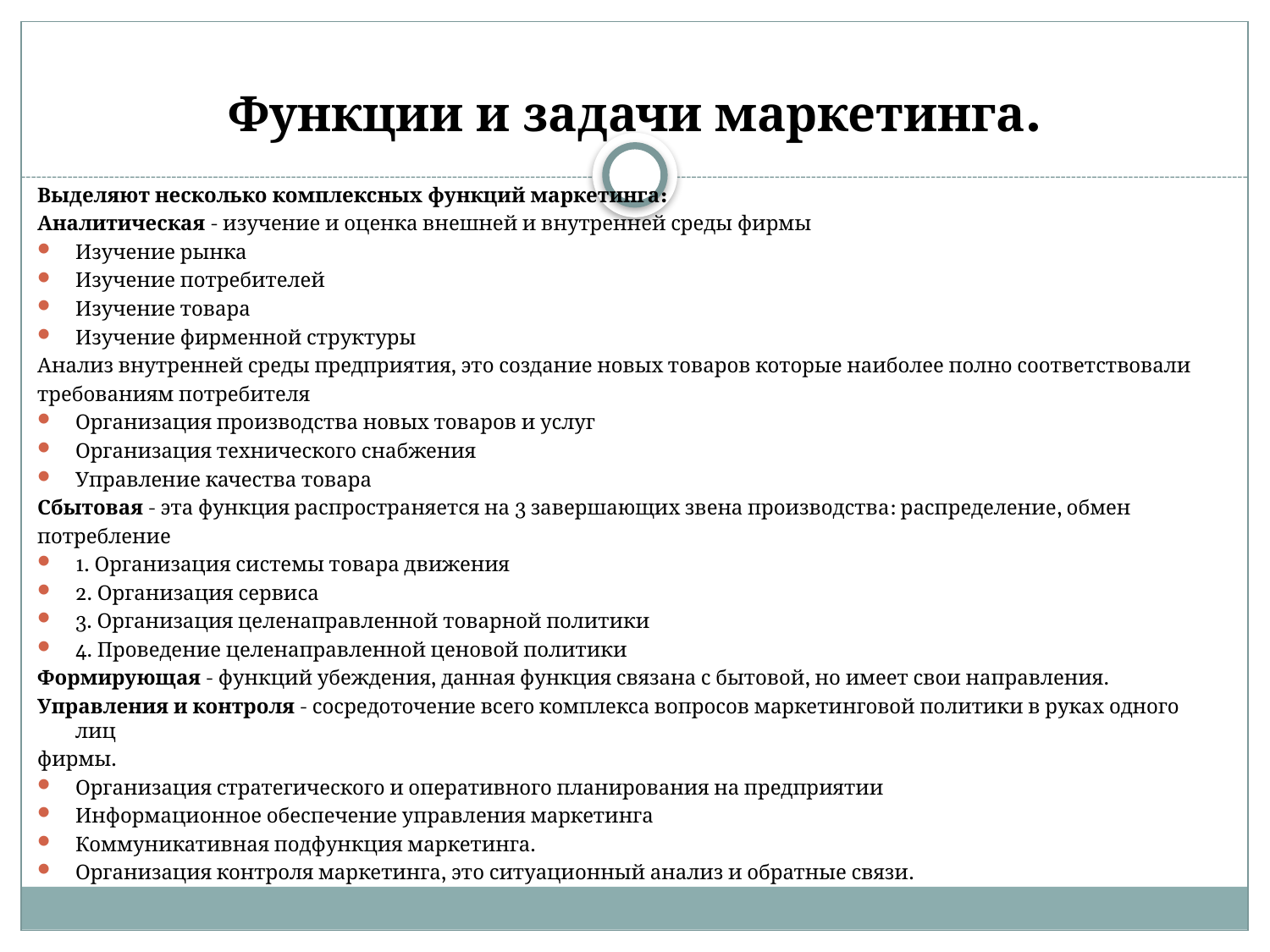

# Функции и задачи маркетинга.
Выделяют несколько комплексных функций маркетинга:
Аналитическая - изучение и оценка внешней и внутренней среды фирмы
Изучение рынка
Изучение потребителей
Изучение товара
Изучение фирменной структуры
Анализ внутренней среды предприятия, это создание новых товаров которые наиболее полно соответствовали
требованиям потребителя
Организация производства новых товаров и услуг
Организация технического снабжения
Управление качества товара
Сбытовая - эта функция распространяется на 3 завершающих звена производства: распределение, обмен
потребление
1. Организация системы товара движения
2. Организация сервиса
3. Организация целенаправленной товарной политики
4. Проведение целенаправленной ценовой политики
Формирующая - функций убеждения, данная функция связана с бытовой, но имеет свои направления.
Управления и контроля - сосредоточение всего комплекса вопросов маркетинговой политики в руках одного лиц
фирмы.
Организация стратегического и оперативного планирования на предприятии
Информационное обеспечение управления маркетинга
Коммуникативная подфункция маркетинга.
Организация контроля маркетинга, это ситуационный анализ и обратные связи.